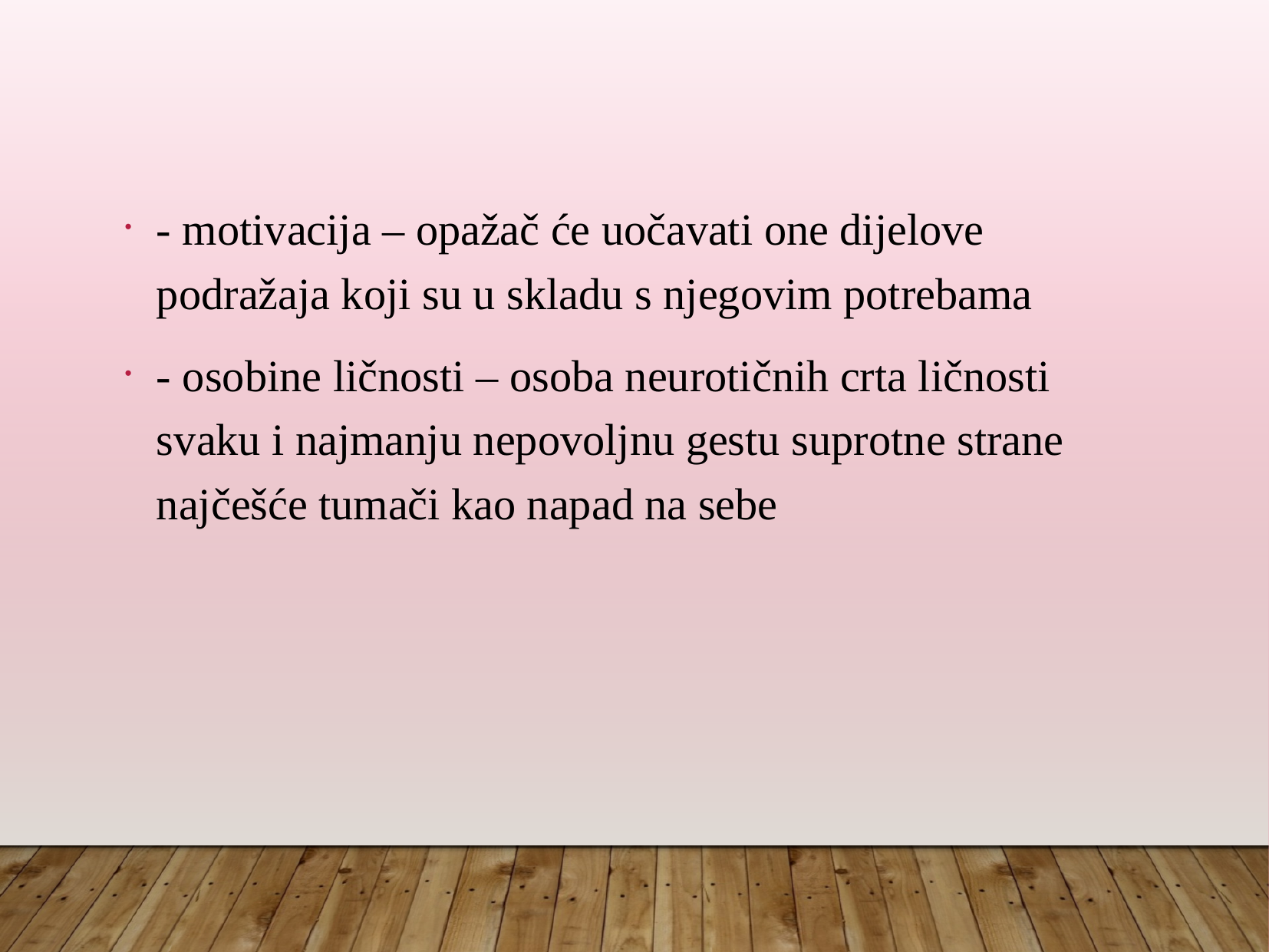

- motivacija – opažač će uočavati one dijelove podražaja koji su u skladu s njegovim potrebama
- osobine ličnosti – osoba neurotičnih crta ličnosti svaku i najmanju nepovoljnu gestu suprotne strane najčešće tumači kao napad na sebe